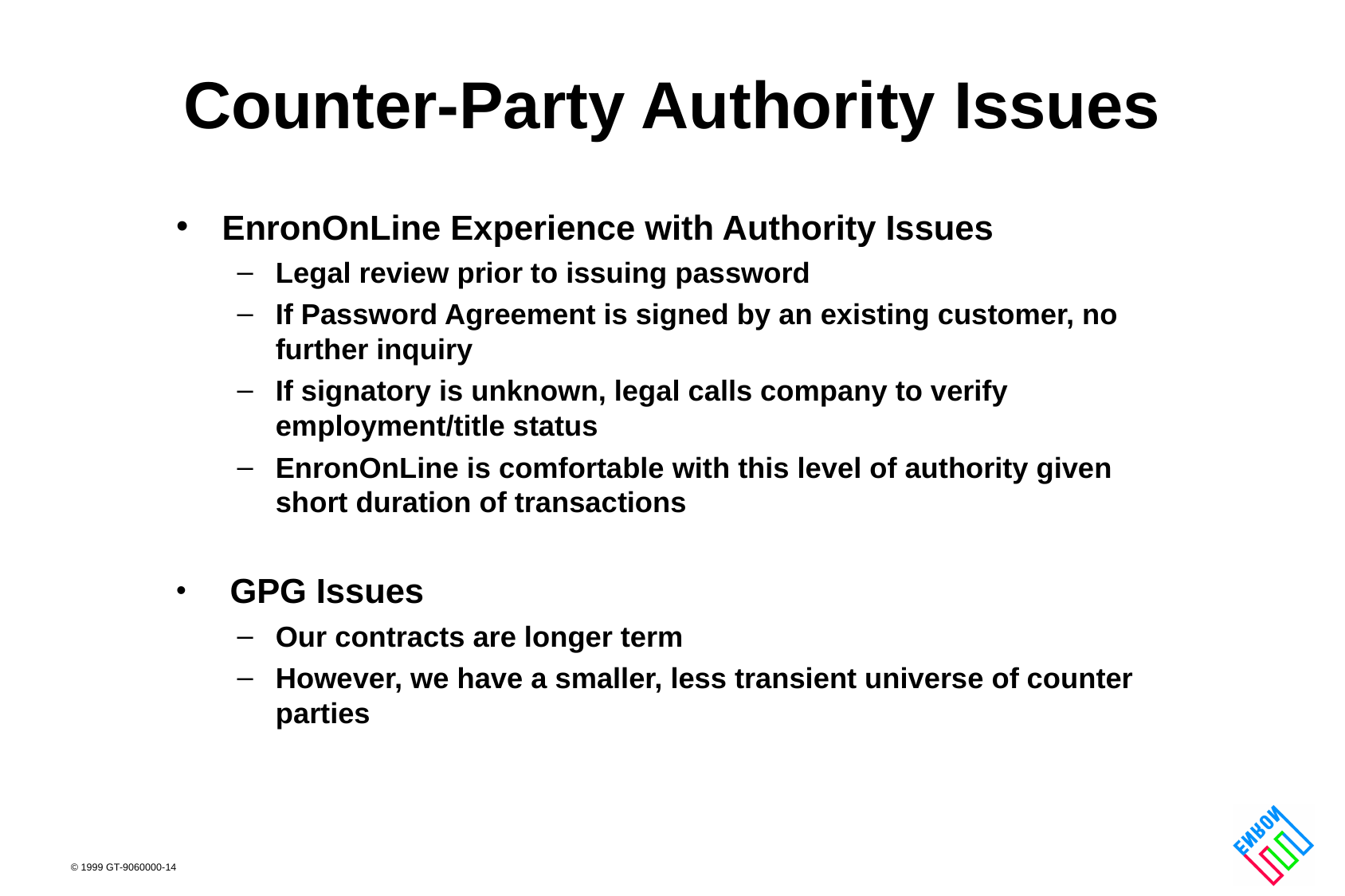

# Counter-Party Authority Issues
EnronOnLine Experience with Authority Issues
Legal review prior to issuing password
If Password Agreement is signed by an existing customer, no further inquiry
If signatory is unknown, legal calls company to verify employment/title status
EnronOnLine is comfortable with this level of authority given short duration of transactions

 GPG Issues
Our contracts are longer term
However, we have a smaller, less transient universe of counter parties